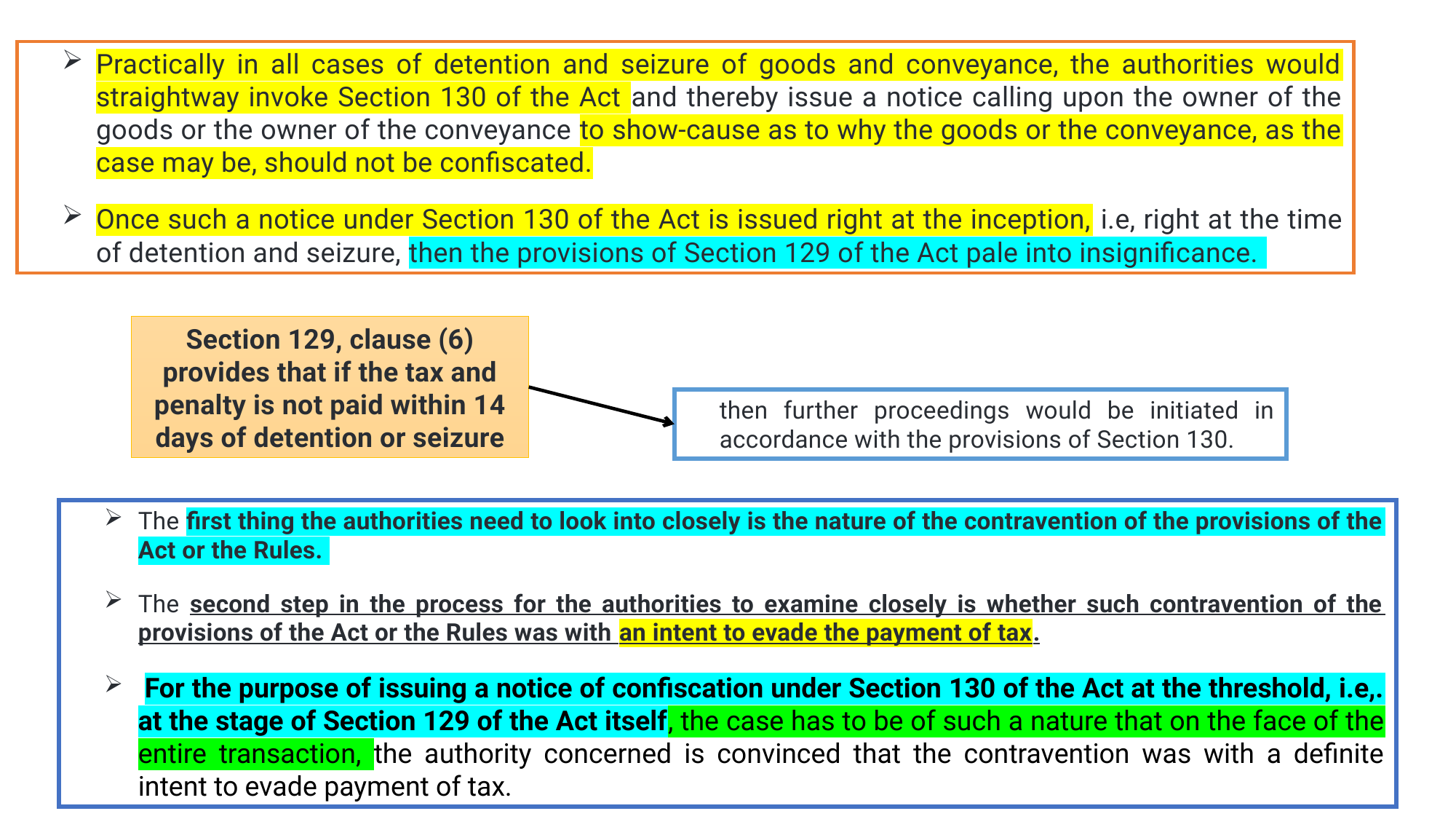

Practically in all cases of detention and seizure of goods and conveyance, the authorities would straightway invoke Section 130 of the Act and thereby issue a notice calling upon the owner of the goods or the owner of the conveyance to show-cause as to why the goods or the conveyance, as the case may be, should not be confiscated.
Once such a notice under Section 130 of the Act is issued right at the inception, i.e, right at the time of detention and seizure, then the provisions of Section 129 of the Act pale into insignificance.
Section 129, clause (6) provides that if the tax and penalty is not paid within 14 days of detention or seizure
then further proceedings would be initiated in accordance with the provisions of Section 130.
The first thing the authorities need to look into closely is the nature of the contravention of the provisions of the Act or the Rules.
The second step in the process for the authorities to examine closely is whether such contravention of the provisions of the Act or the Rules was with an intent to evade the payment of tax.
 For the purpose of issuing a notice of confiscation under Section 130 of the Act at the threshold, i.e,. at the stage of Section 129 of the Act itself, the case has to be of such a nature that on the face of the entire transaction, the authority concerned is convinced that the contravention was with a definite intent to evade payment of tax.